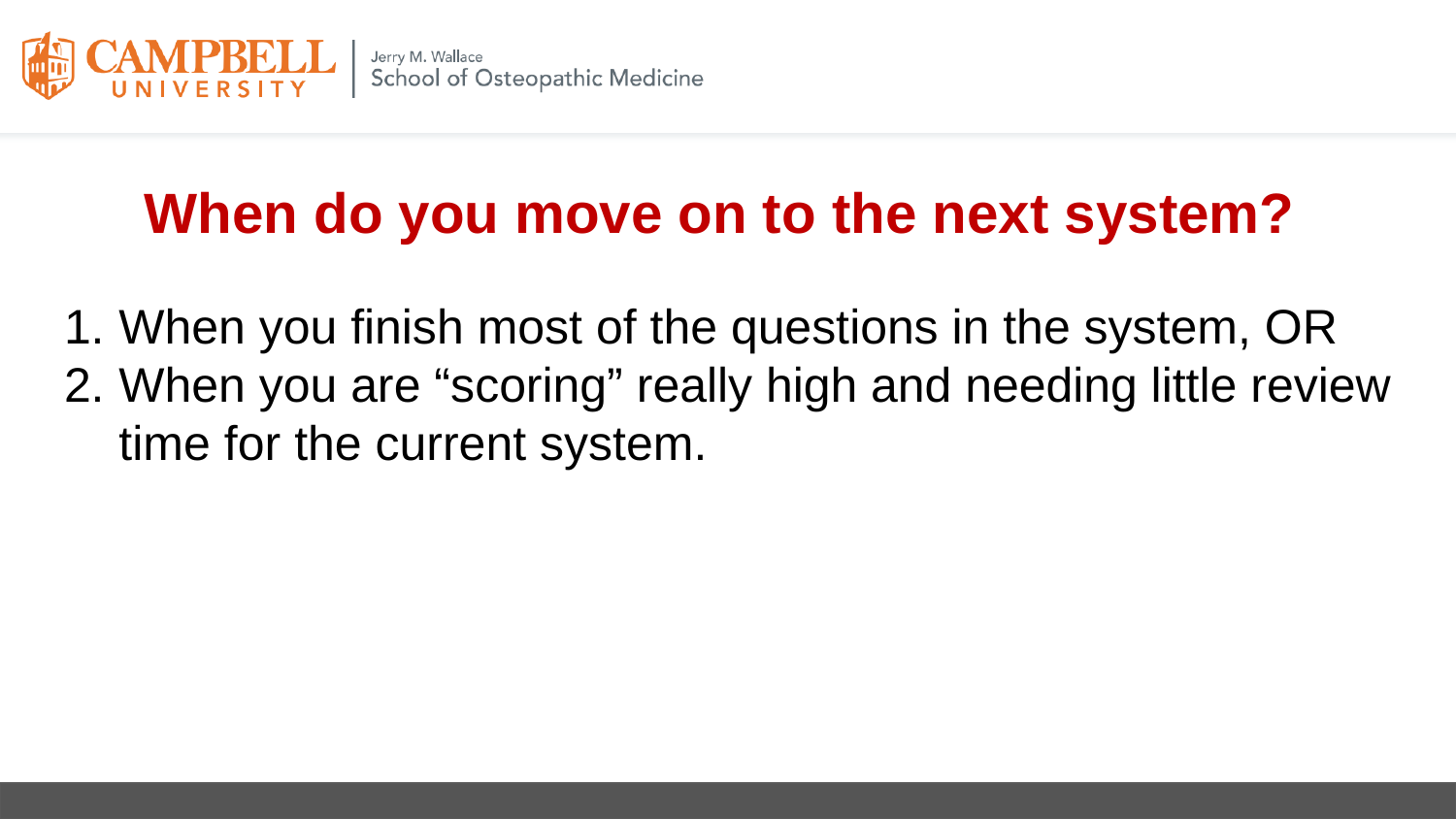

# When do you move on to the next system?
When you finish most of the questions in the system, OR
When you are “scoring” really high and needing little review time for the current system.